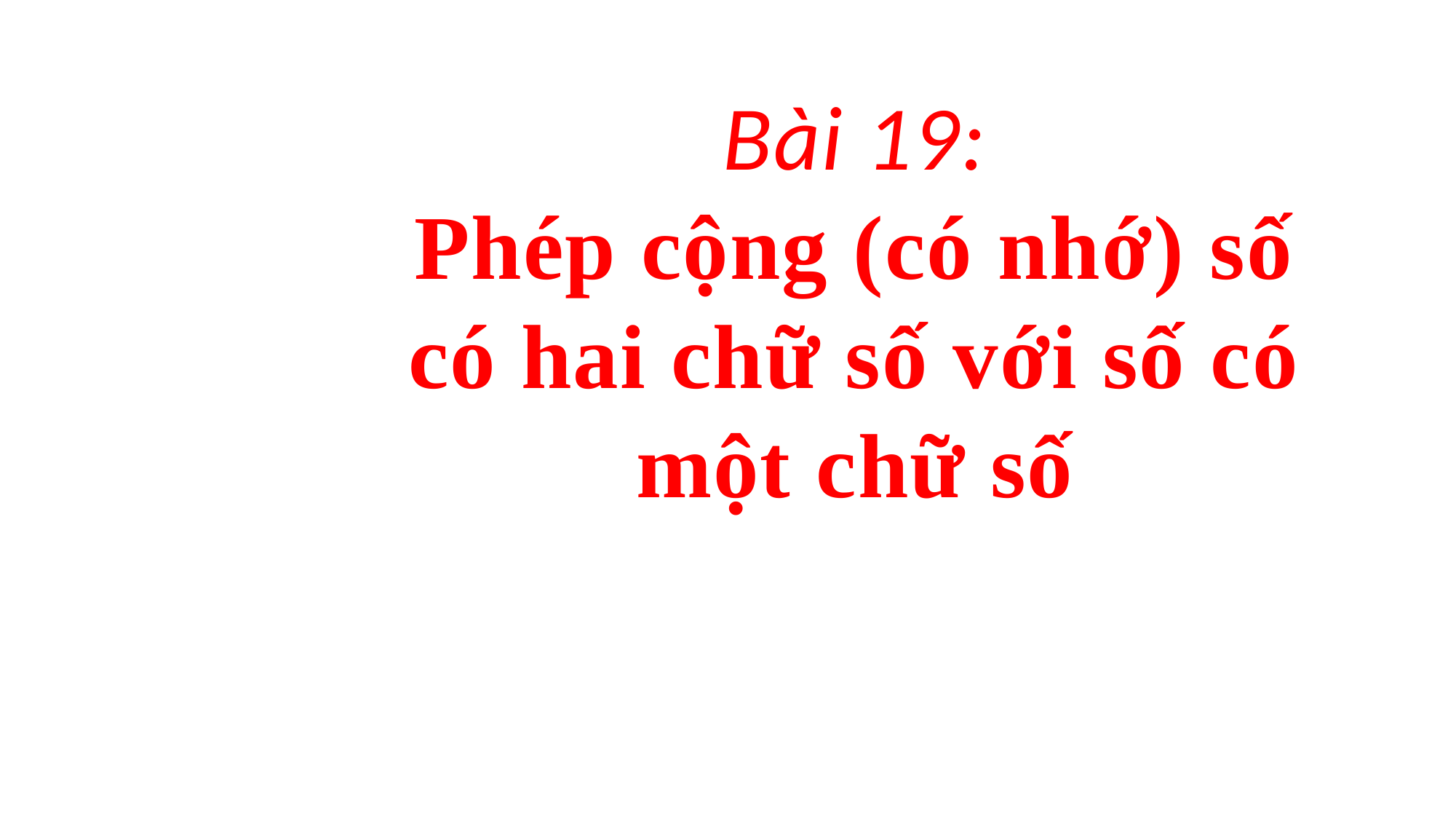

Bài 19:
Phép cộng (có nhớ) số có hai chữ số với số có một chữ số